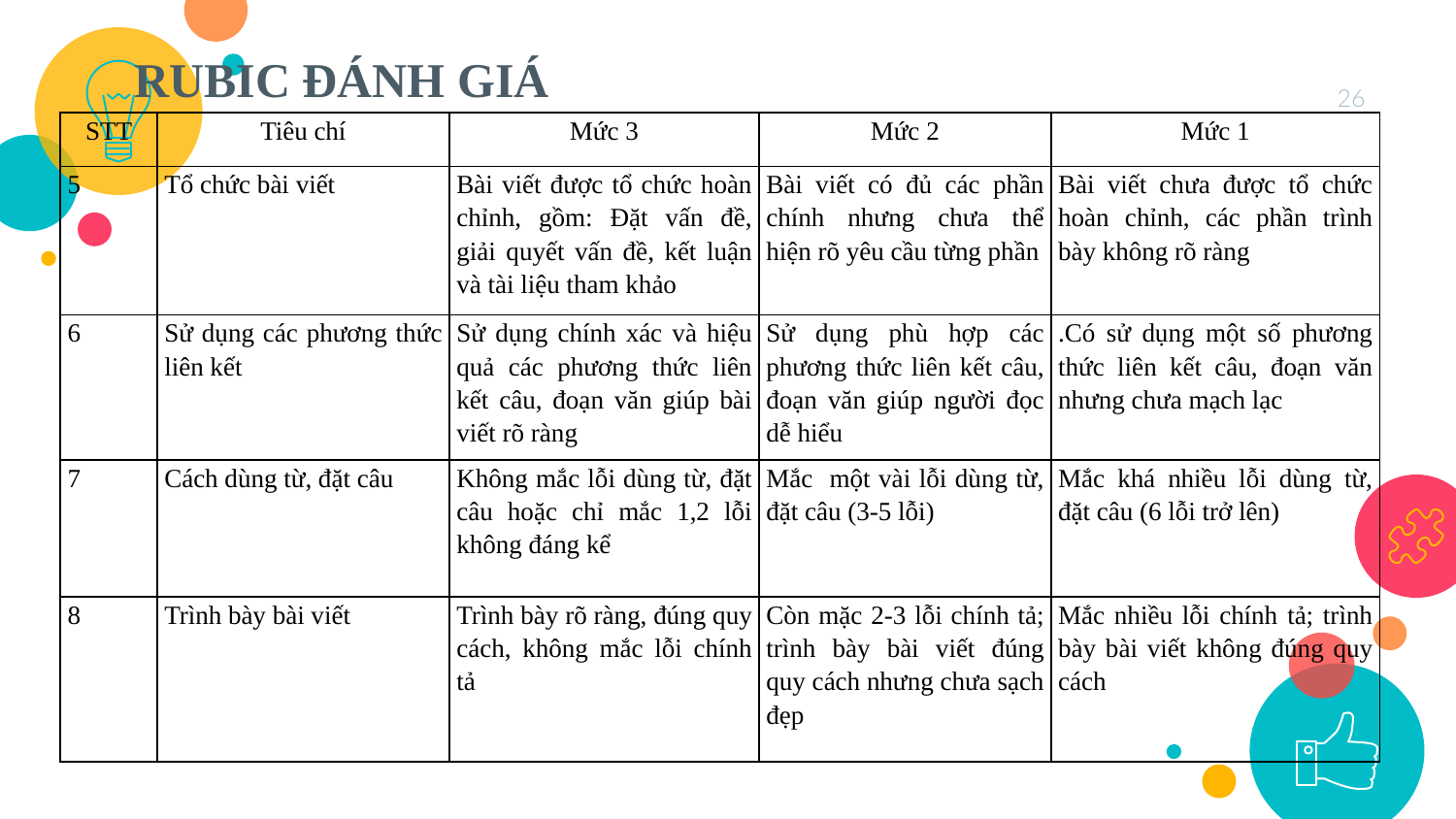

RUBIC ĐÁNH GIÁ

26
| STT | Tiêu chí | Mức 3 | Mức 2 | Mức 1 |
| --- | --- | --- | --- | --- |
| 5 | Tổ chức bài viết | Bài viết được tổ chức hoàn chỉnh, gồm: Đặt vấn đề, giải quyết vấn đề, kết luận và tài liệu tham khảo | Bài viết có đủ các phần chính nhưng chưa thể hiện rõ yêu cầu từng phần | Bài viết chưa được tổ chức hoàn chỉnh, các phần trình bày không rõ ràng |
| 6 | Sử dụng các phương thức liên kết | Sử dụng chính xác và hiệu quả các phương thức liên kết câu, đoạn văn giúp bài viết rõ ràng | Sử dụng phù hợp các phương thức liên kết câu, đoạn văn giúp người đọc dễ hiểu | .Có sử dụng một số phương thức liên kết câu, đoạn văn nhưng chưa mạch lạc |
| 7 | Cách dùng từ, đặt câu | Không mắc lỗi dùng từ, đặt câu hoặc chỉ mắc 1,2 lỗi không đáng kể | Mắc một vài lỗi dùng từ, đặt câu (3-5 lỗi) | Mắc khá nhiều lỗi dùng từ, đặt câu (6 lỗi trở lên) |
| 8 | Trình bày bài viết | Trình bày rõ ràng, đúng quy cách, không mắc lỗi chính tả | Còn mặc 2-3 lỗi chính tả; trình bày bài viết đúng quy cách nhưng chưa sạch đẹp | Mắc nhiều lỗi chính tả; trình bày bài viết không đúng quy cách |